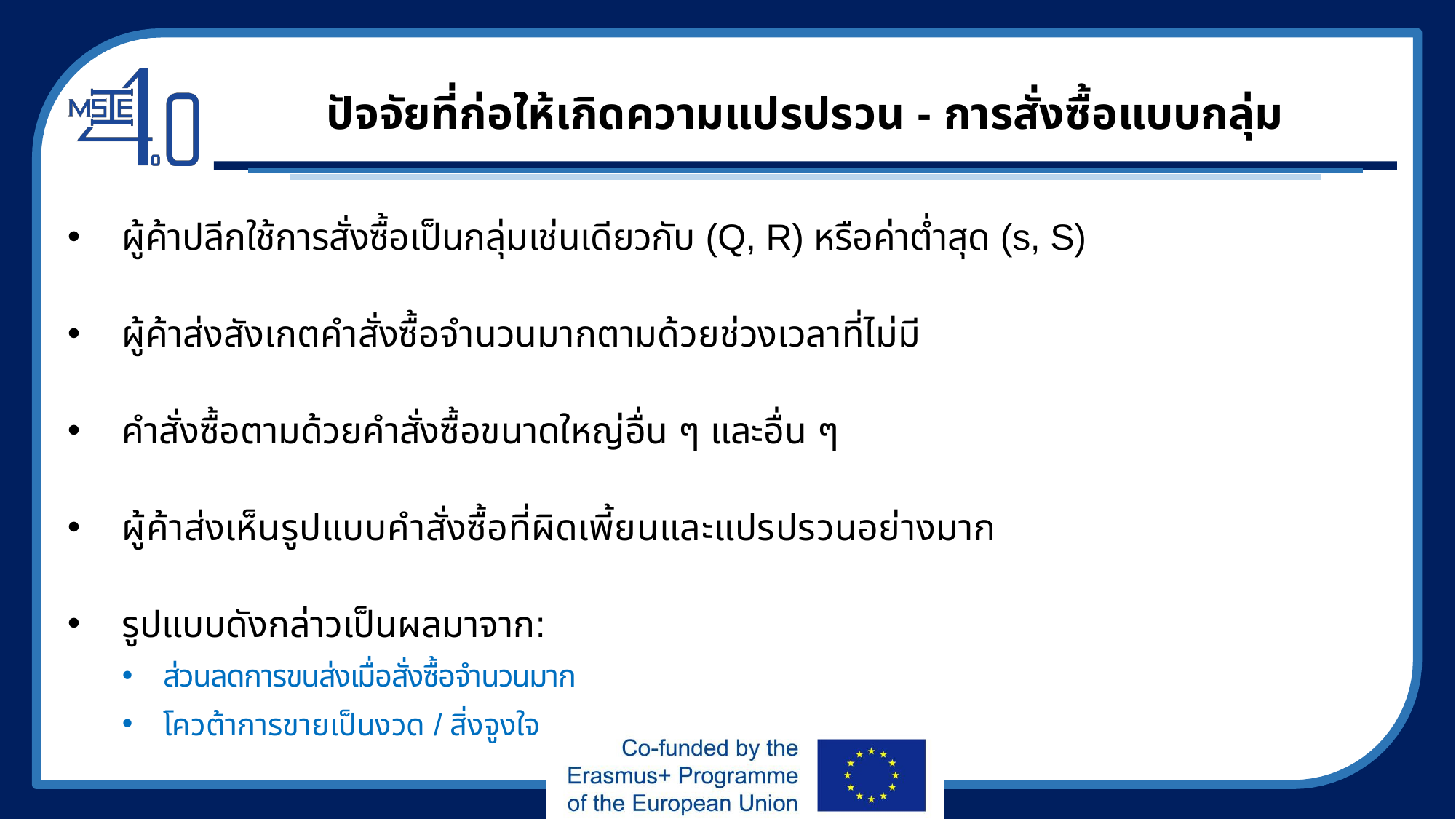

# ปัจจัยที่ก่อให้เกิดความแปรปรวน - การสั่งซื้อแบบกลุ่ม

ผู้ค้าปลีกใช้การสั่งซื้อเป็นกลุ่มเช่นเดียวกับ (Q, R) หรือค่าต่ำสุด (s, S)

ผู้ค้าส่งสังเกตคำสั่งซื้อจำนวนมากตามด้วยช่วงเวลาที่ไม่มี

คำสั่งซื้อตามด้วยคำสั่งซื้อขนาดใหญ่อื่น ๆ และอื่น ๆ

ผู้ค้าส่งเห็นรูปแบบคำสั่งซื้อที่ผิดเพี้ยนและแปรปรวนอย่างมาก

รูปแบบดังกล่าวเป็นผลมาจาก:
ส่วนลดการขนส่งเมื่อสั่งซื้อจำนวนมาก
โควต้าการขายเป็นงวด / สิ่งจูงใจ